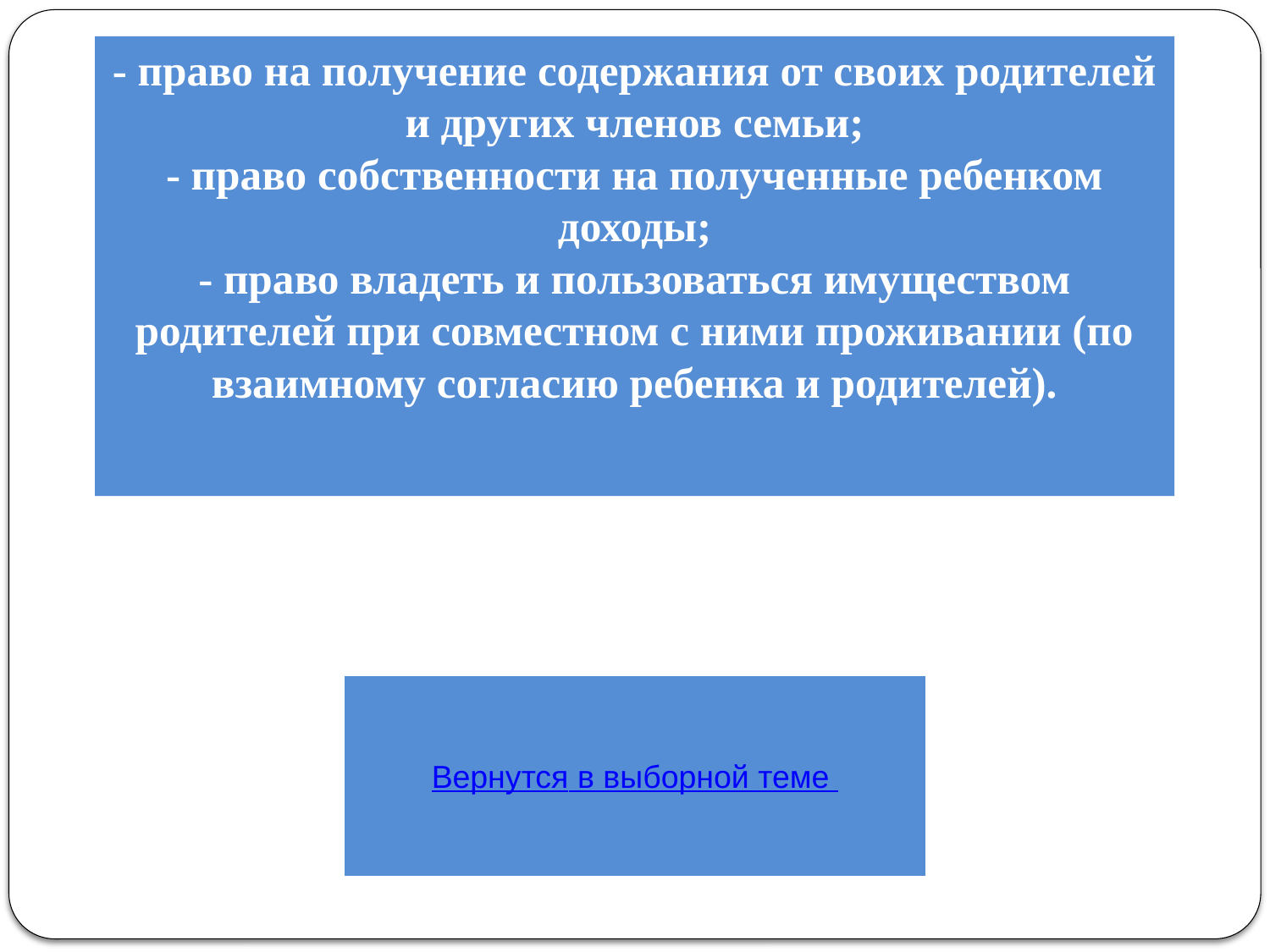

# - право на получение содержания от своих родителей и других членов семьи; - право собственности на полученные ребенком доходы; - право владеть и пользоваться имуществом родителей при совместном с ними проживании (по взаимному согласию ребенка и родителей).